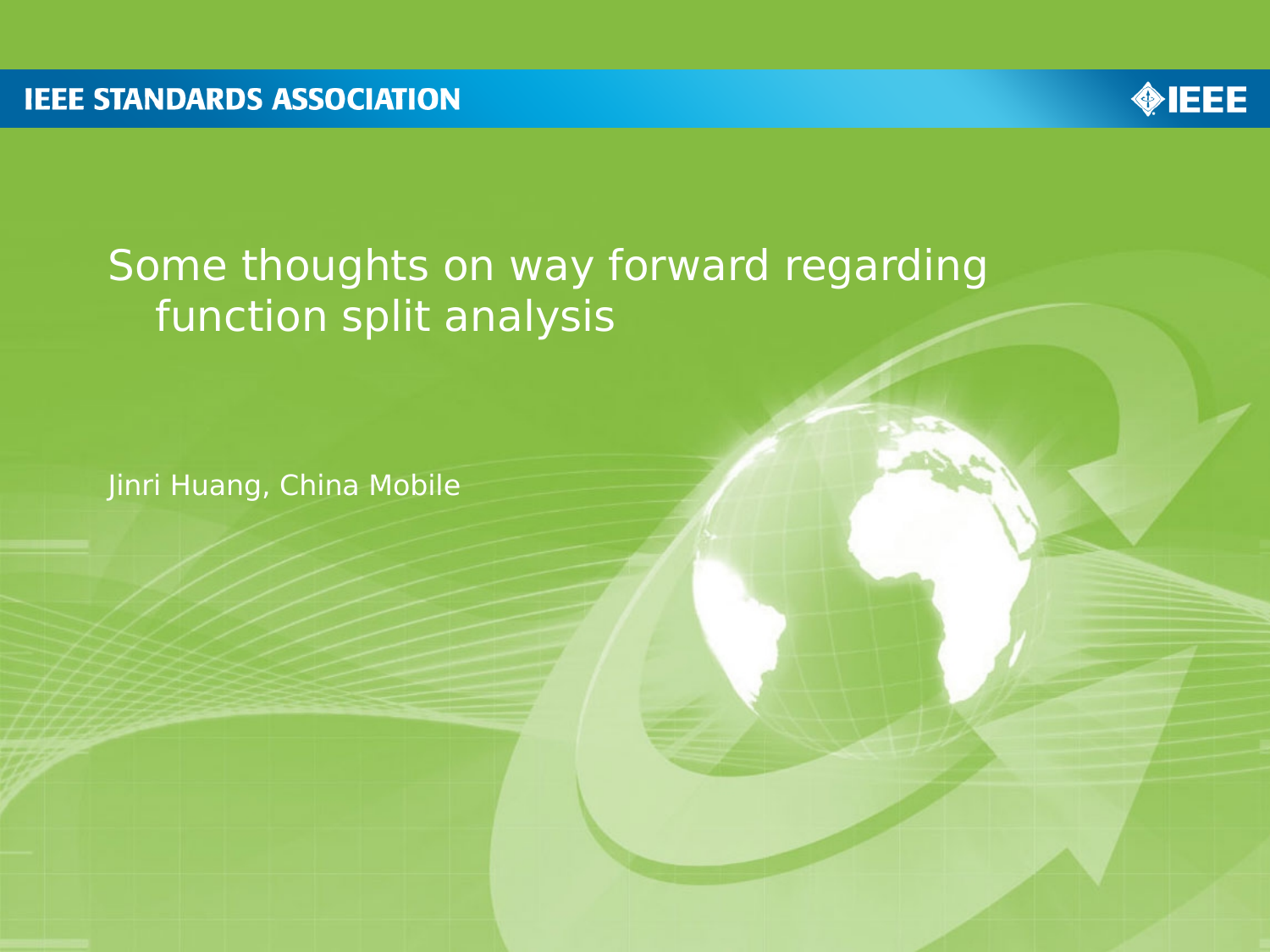

Some thoughts on way forward regarding function split analysis
Jinri Huang, China Mobile